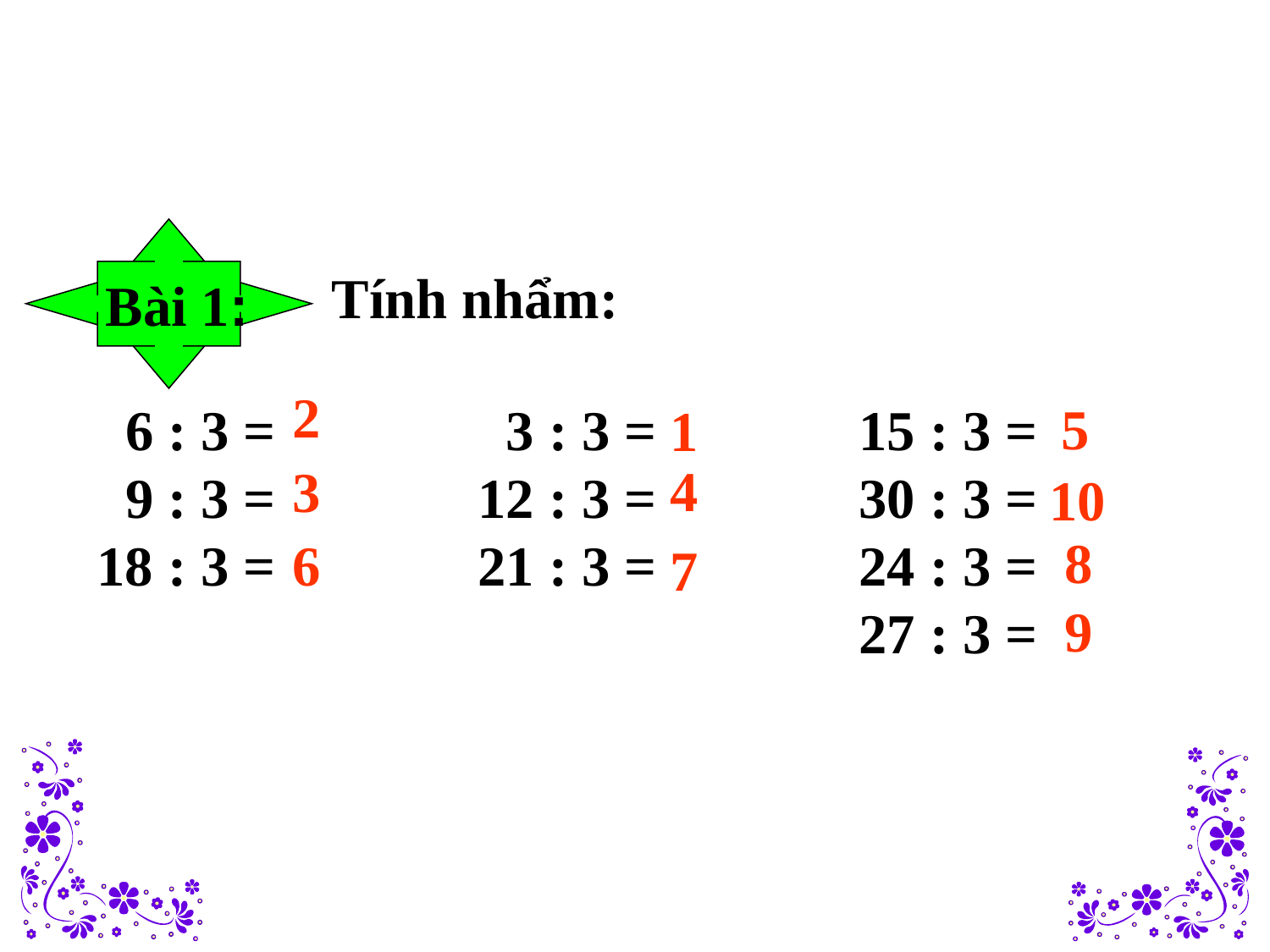

Tính nhẩm:
Bài 1:
2
  6 : 3 =	      	  3 : 3 = 	 	15 : 3 =
  9 : 3 =      	12 : 3 =	 	30 : 3 =
18 : 3 =      	21 : 3 =	 	24 : 3 =
						27 : 3 =
 5
 1
  10
 4
3
8
6
 7
9